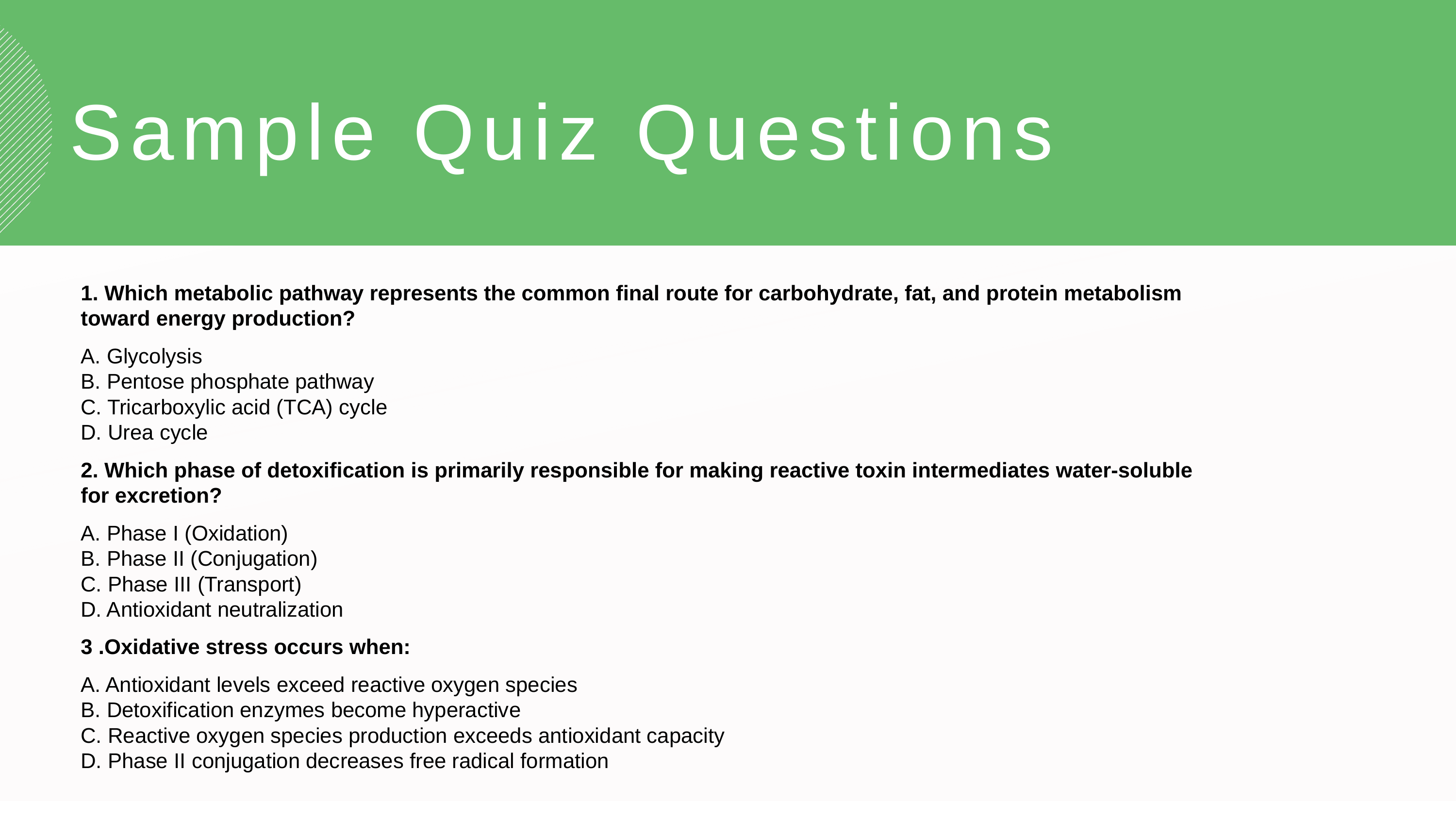

Sample Quiz Questions
1. Which metabolic pathway represents the common final route for carbohydrate, fat, and protein metabolism toward energy production?
A. Glycolysis
B. Pentose phosphate pathway
C. Tricarboxylic acid (TCA) cycle
D. Urea cycle
2. Which phase of detoxification is primarily responsible for making reactive toxin intermediates water-soluble for excretion?
A. Phase I (Oxidation)
B. Phase II (Conjugation)
C. Phase III (Transport)
D. Antioxidant neutralization
3 .Oxidative stress occurs when:
A. Antioxidant levels exceed reactive oxygen species
B. Detoxification enzymes become hyperactive
C. Reactive oxygen species production exceeds antioxidant capacity
D. Phase II conjugation decreases free radical formation

128